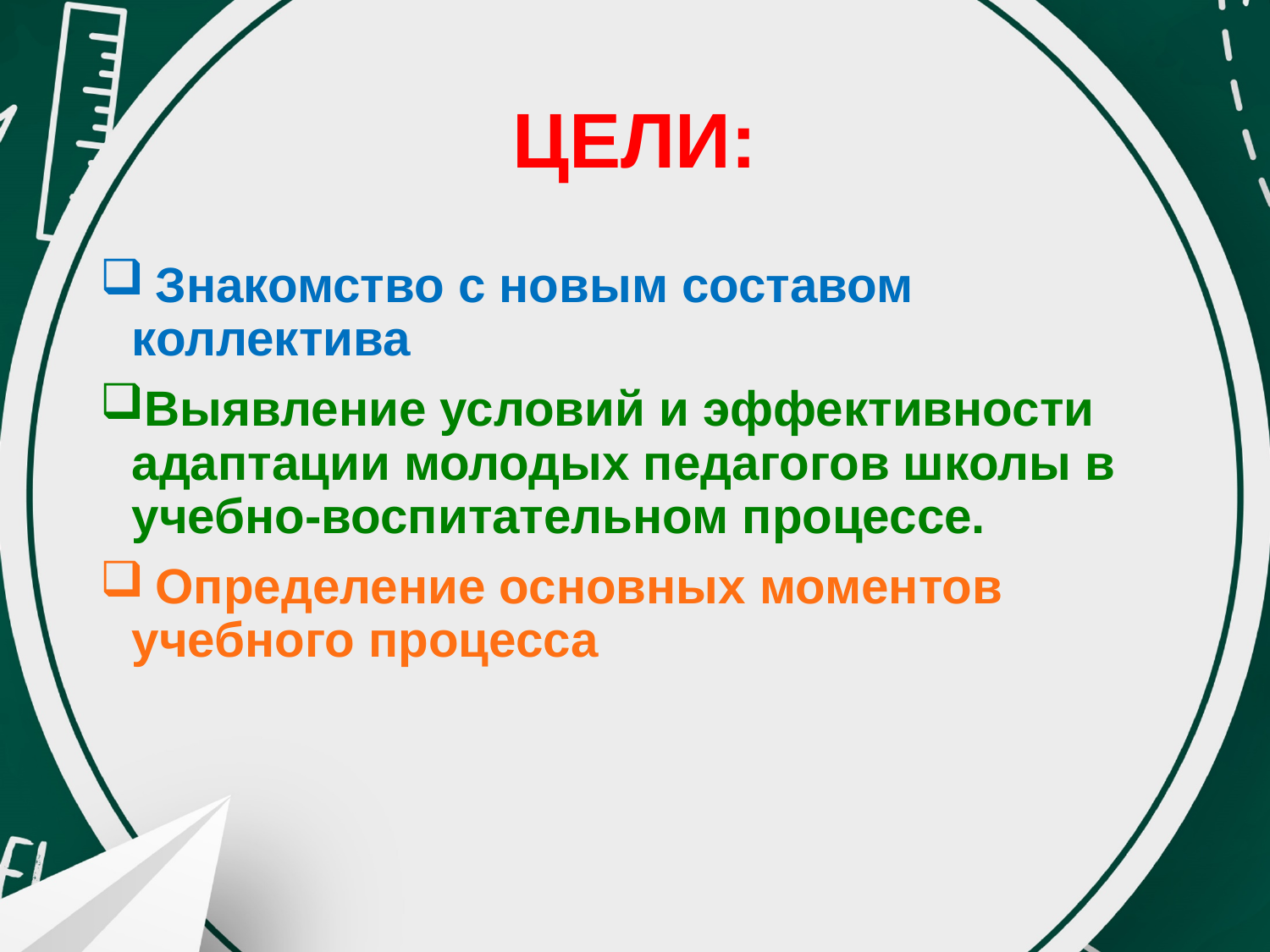

# ЦЕЛИ:
 Знакомство с новым составом коллектива
Выявление условий и эффективности адаптации молодых педагогов школы в учебно-воспитательном процессе.
 Определение основных моментов учебного процесса